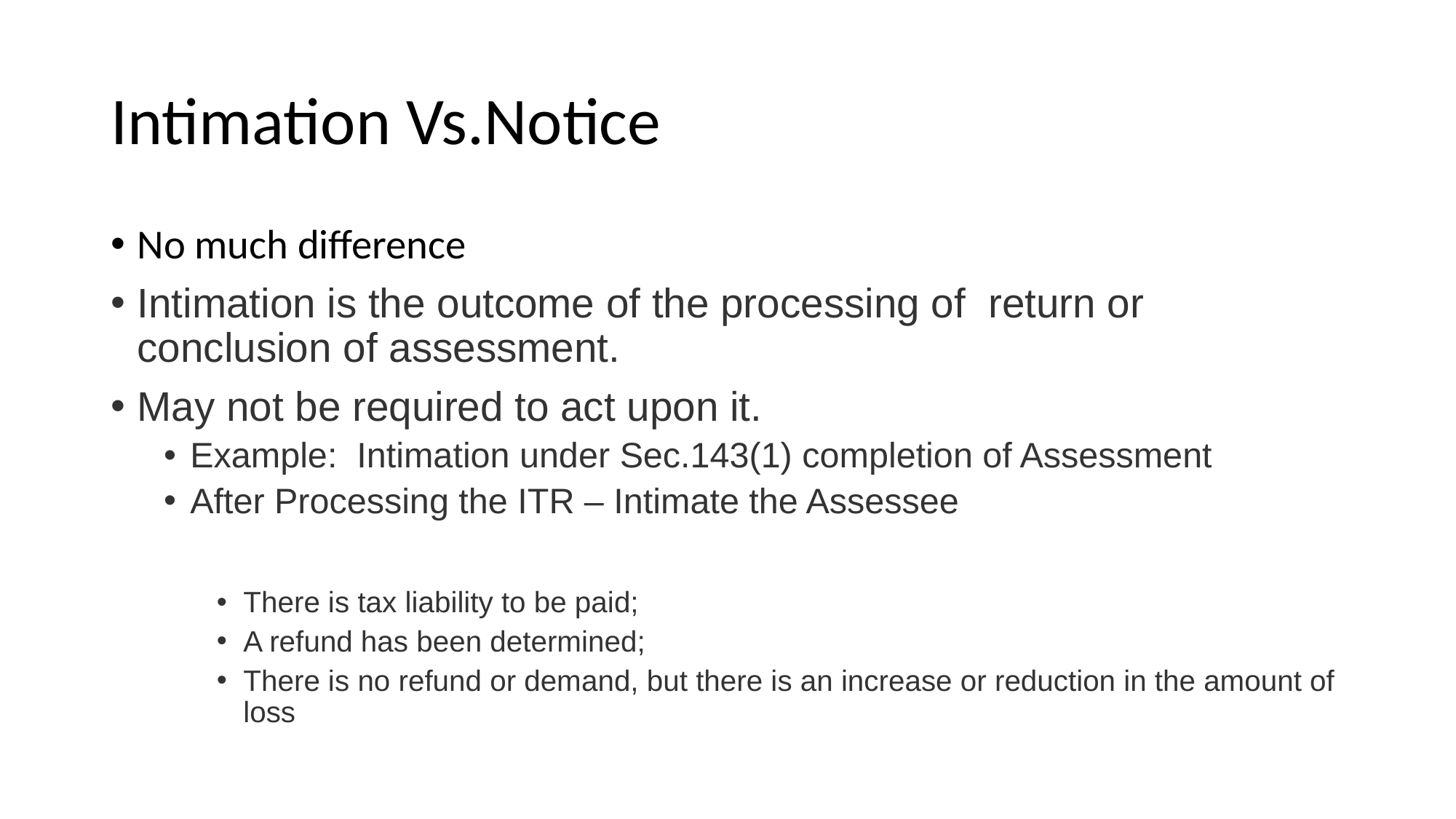

# Intimation Vs.Notice
No much difference
Intimation is the outcome of the processing of  return or conclusion of assessment.
May not be required to act upon it.
Example:  Intimation under Sec.143(1) completion of Assessment
After Processing the ITR – Intimate the Assessee

There is tax liability to be paid;
A refund has been determined;
There is no refund or demand, but there is an increase or reduction in the amount of loss